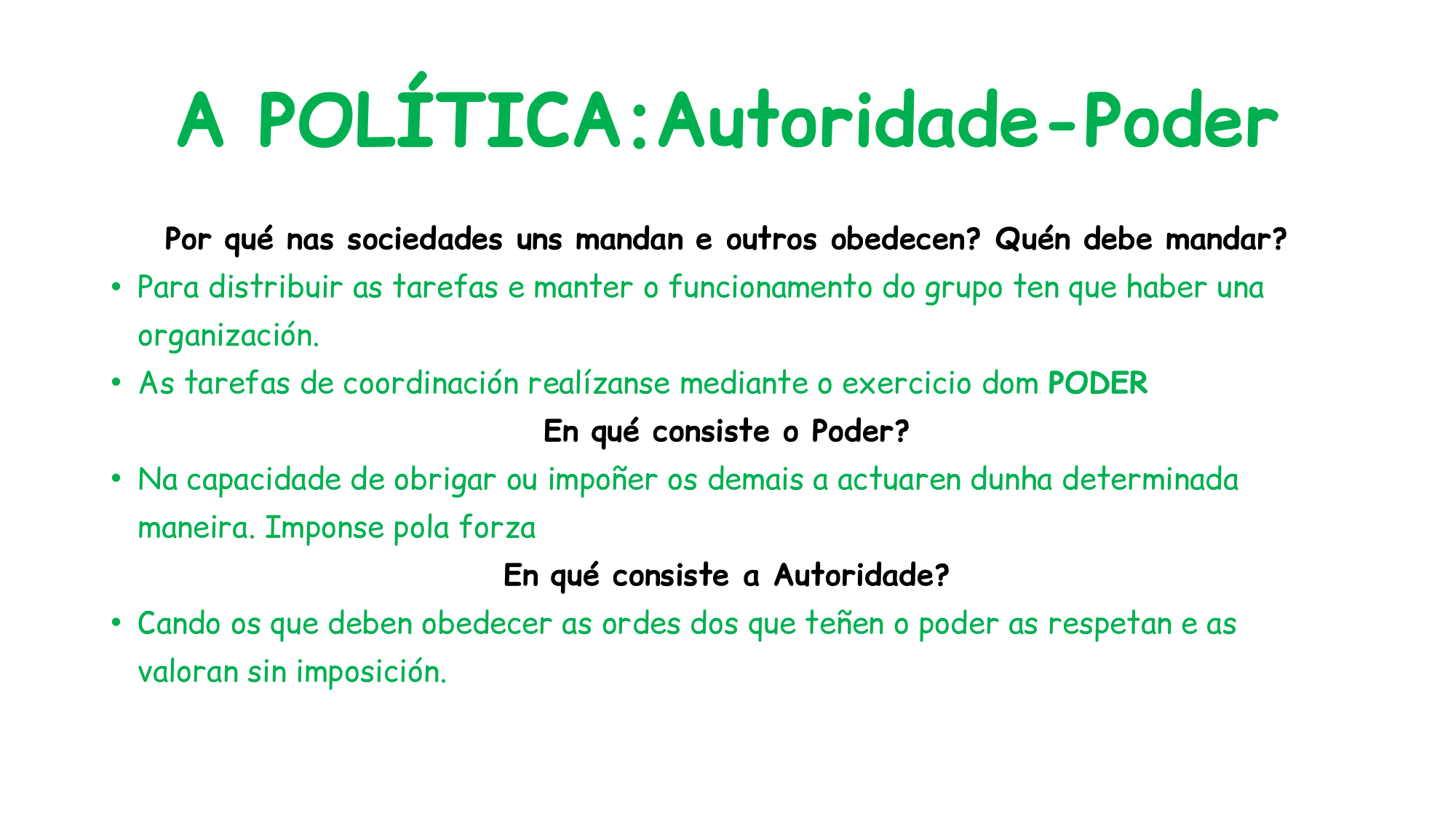

# A POLÍTICA:Autoridade-Poder
Por qué nas sociedades uns mandan e outros obedecen? Quén debe mandar?
Para distribuir as tarefas e manter o funcionamento do grupo ten que haber una
   organización.
As tarefas de coordinación realízanse mediante o exercicio dom PODER
En qué consiste o Poder?
Na capacidade de obrigar ou impoñer os demais a actuaren dunha determinada
   maneira. Imponse pola forza
En qué consiste a Autoridade?
Cando os que deben obedecer as ordes dos que teñen o poder as respetan e as
   valoran sin imposición.